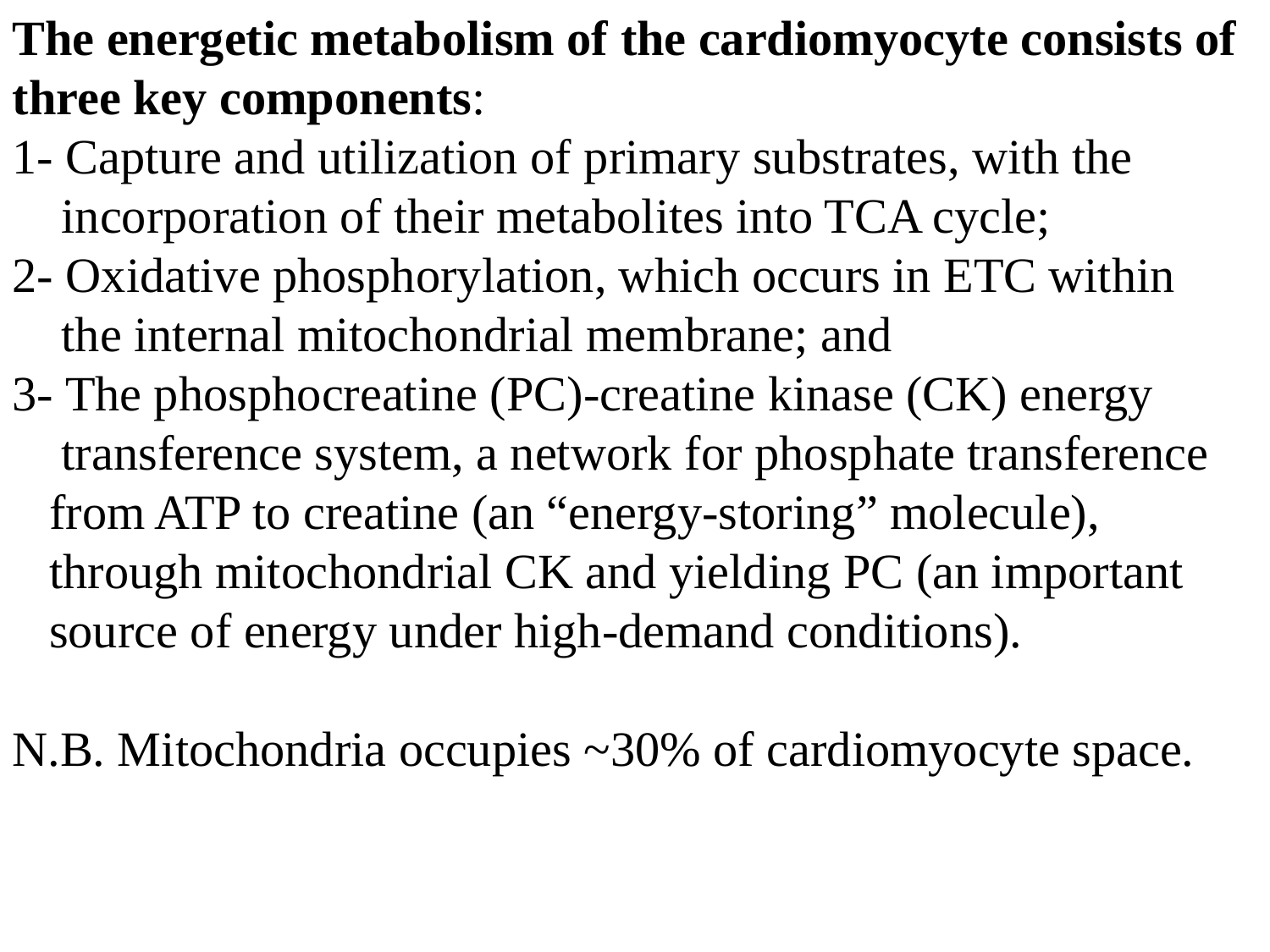

The energetic metabolism of the cardiomyocyte consists of three key components:
1- Capture and utilization of primary substrates, with the
    incorporation of their metabolites into TCA cycle;
2- Oxidative phosphorylation, which occurs in ETC within
    the internal mitochondrial membrane; and
3- The phosphocreatine (PC)-creatine kinase (CK) energy
    transference system, a network for phosphate transference
   from ATP to creatine (an “energy-storing” molecule),
   through mitochondrial CK and yielding PC (an important
   source of energy under high-demand conditions).

N.B. Mitochondria occupies ~30% of cardiomyocyte space.